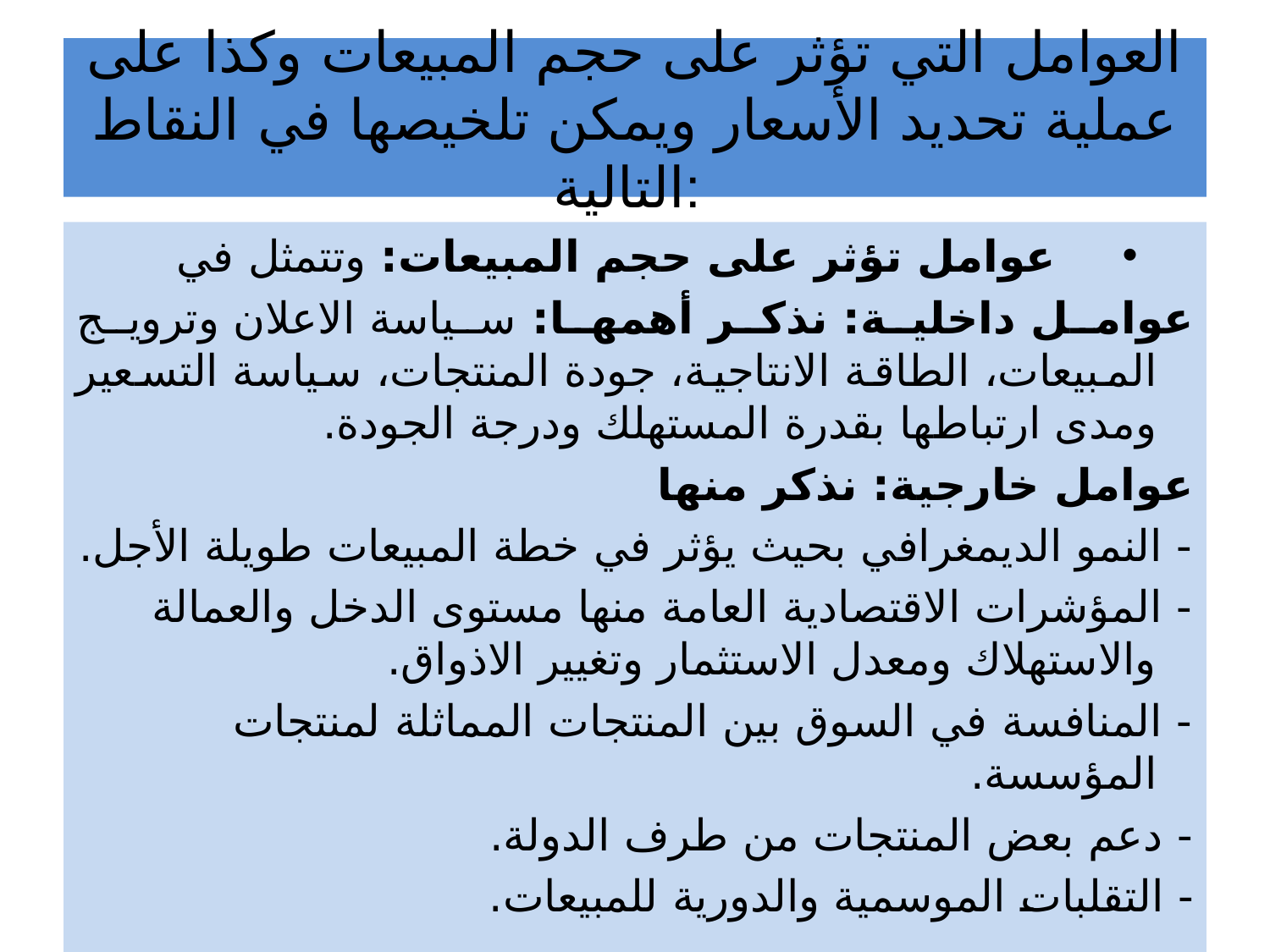

# العوامل التي تؤثر على حجم المبيعات وكذا على عملية تحديد الأسعار ويمكن تلخيصها في النقاط التالية:
عوامل تؤثر على حجم المبيعات: وتتمثل في
عوامل داخلية: نذكر أهمها: سياسة الاعلان وترويج المبيعات، الطاقة الانتاجية، جودة المنتجات، سياسة التسعير ومدى ارتباطها بقدرة المستهلك ودرجة الجودة.
عوامل خارجية: نذكر منها
- النمو الديمغرافي بحيث يؤثر في خطة المبيعات طويلة الأجل.
- المؤشرات الاقتصادية العامة منها مستوى الدخل والعمالة والاستهلاك ومعدل الاستثمار وتغيير الاذواق.
- المنافسة في السوق بين المنتجات المماثلة لمنتجات المؤسسة.
- دعم بعض المنتجات من طرف الدولة.
- التقلبات الموسمية والدورية للمبيعات.